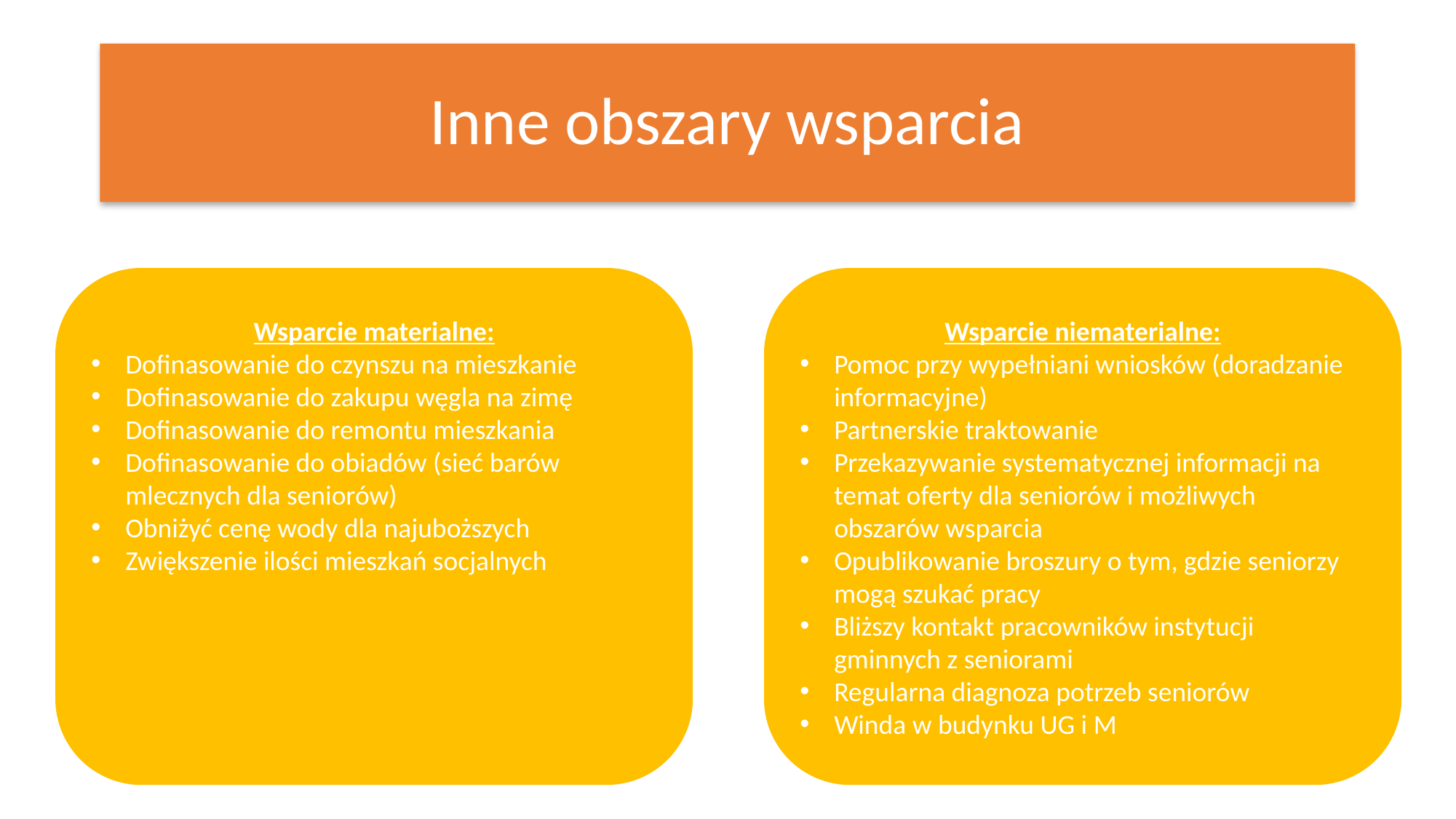

# Inne obszary wsparcia

Wsparcie materialne:
Dofinasowanie do czynszu na mieszkanie
Dofinasowanie do zakupu węgla na zimę
Dofinasowanie do remontu mieszkania
Dofinasowanie do obiadów (sieć barów mlecznych dla seniorów)
Obniżyć cenę wody dla najuboższych
Zwiększenie ilości mieszkań socjalnych

Wsparcie niematerialne:
Pomoc przy wypełniani wniosków (doradzanie informacyjne)
Partnerskie traktowanie
Przekazywanie systematycznej informacji na temat oferty dla seniorów i możliwych obszarów wsparcia
Opublikowanie broszury o tym, gdzie seniorzy mogą szukać pracy
Bliższy kontakt pracowników instytucji gminnych z seniorami
Regularna diagnoza potrzeb seniorów
Winda w budynku UG i M